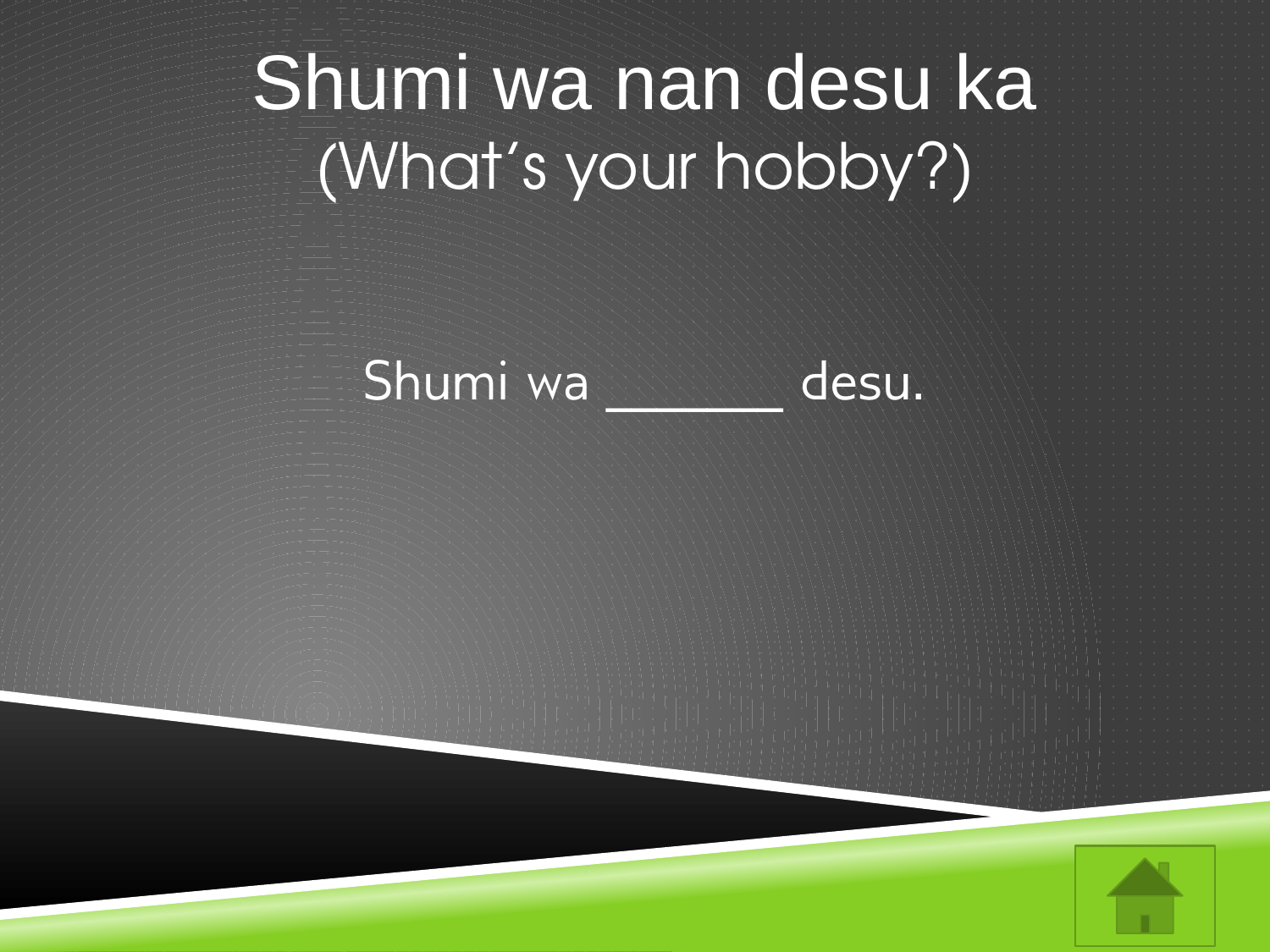

Shumi wa nan desu ka
(What’s your hobby?)
Shumi wa _______ desu.